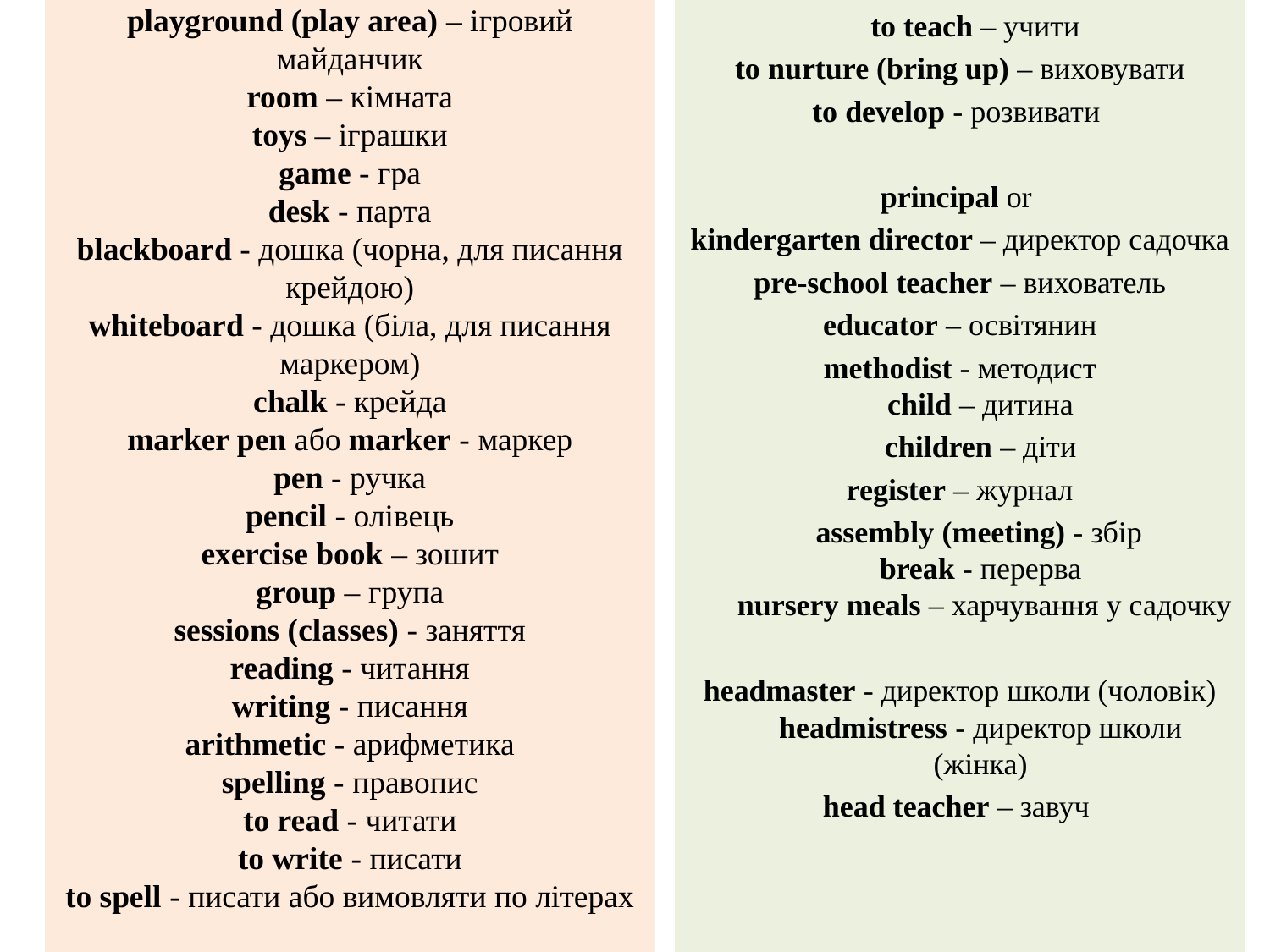

# playground (play area) – ігровий майданчик room – кімната toys – іграшки game - гра desk - парта blackboard - дошка (чорна, для писання крейдою) whiteboard - дошка (біла, для писання маркером) chalk - крейда marker pen або marker - маркер pen - ручка pencil - олівець exercise book – зошит group – група sessions (classes) - заняття reading - читання writing - писання arithmetic - арифметика spelling - правопис to read - читати to write - писати to spell - писати або вимовляти по літерах
    to teach – учити
to nurture (bring up) – виховувати
to develop - розвивати

principal or
kindergarten director – директор садочка
pre-school teacher – вихователь
educator – освітянин
methodist - методист
child – дитина
	сhildren – діти
register – журнал
     assembly (meeting) - збір
break - перерва
 nursery meals – харчування у садочку

headmaster - директор школи (чоловік)
headmistress - директор школи (жінка)
head teacher – завуч